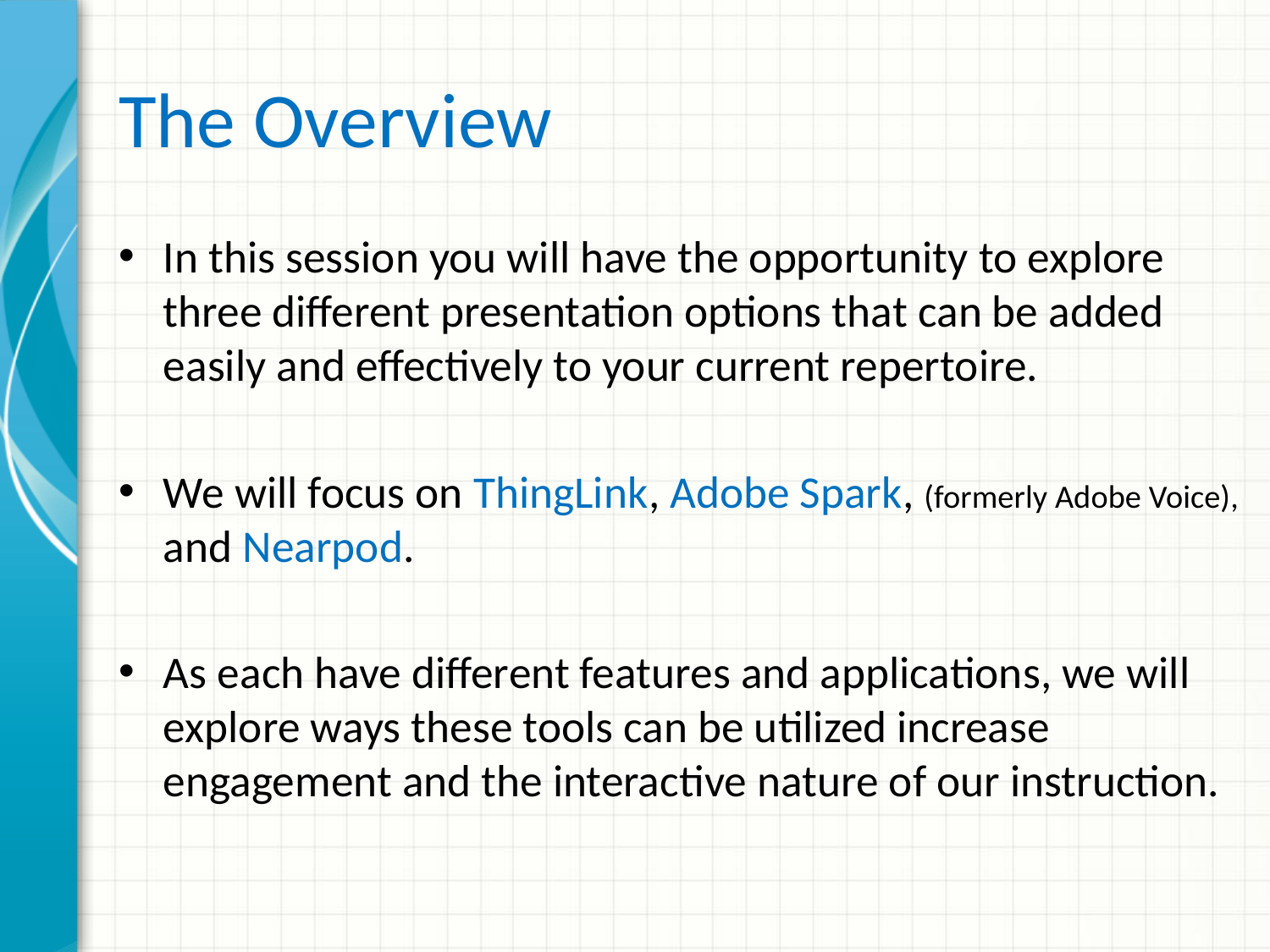

# The Overview
In this session you will have the opportunity to explore three different presentation options that can be added easily and effectively to your current repertoire.

We will focus on ThingLink, Adobe Spark, (formerly Adobe Voice), and Nearpod.

As each have different features and applications, we will explore ways these tools can be utilized increase engagement and the interactive nature of our instruction.